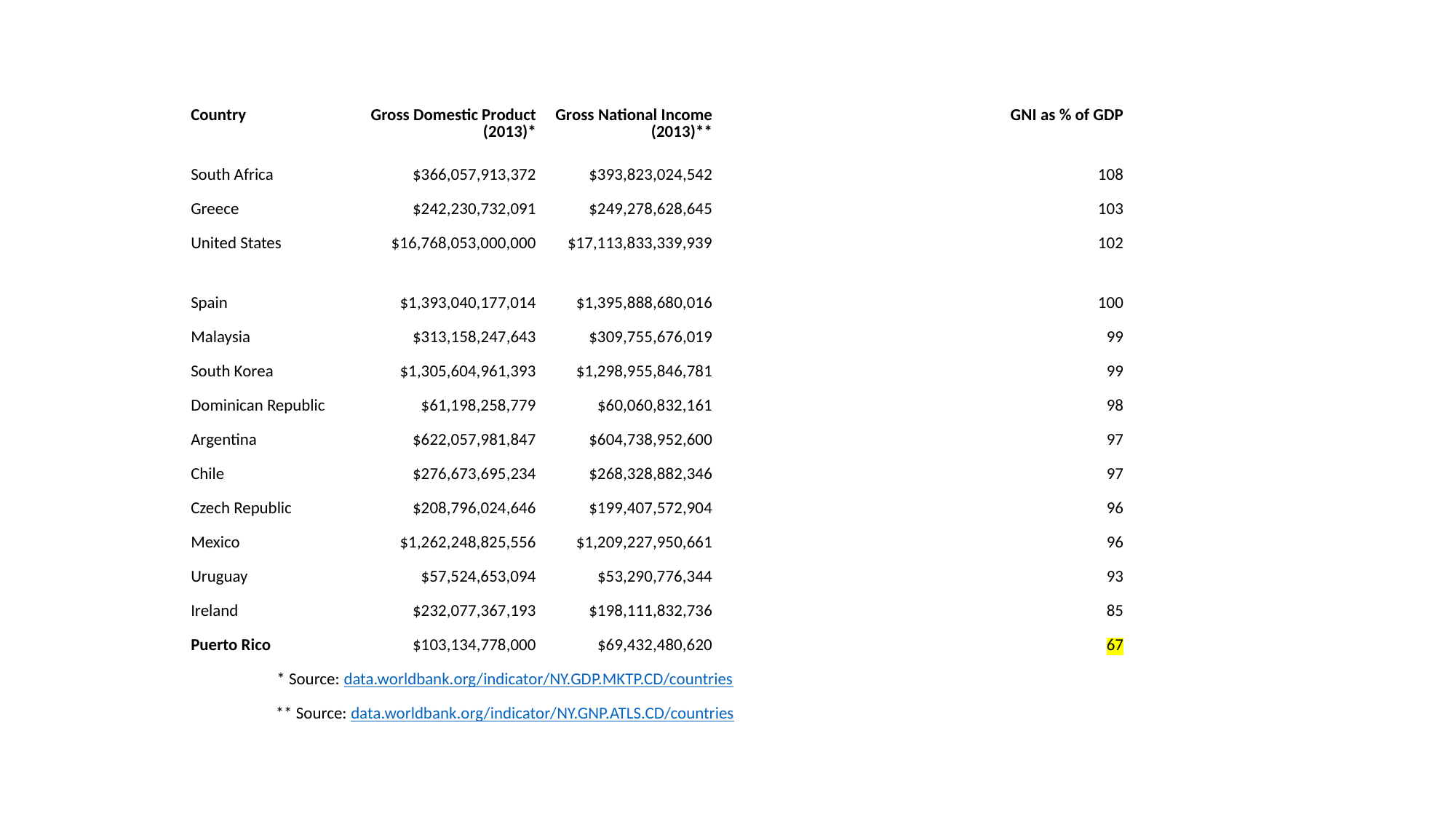

#
| Country | Gross Domestic Product (2013)\* | Gross National Income (2013)\*\* | GNI as % of GDP |  |
| --- | --- | --- | --- | --- |
| South Africa | $366,057,913,372 | $393,823,024,542 | 108 |  |
| Greece | $242,230,732,091 | $249,278,628,645 | 103 |  |
| United States | $16,768,053,000,000 | $17,113,833,339,939 | 102 |  |
| Spain | $1,393,040,177,014 | $1,395,888,680,016 | 100 |  |
| Malaysia | $313,158,247,643 | $309,755,676,019 | 99 |  |
| South Korea | $1,305,604,961,393 | $1,298,955,846,781 | 99 |  |
| Dominican Republic | $61,198,258,779 | $60,060,832,161 | 98 |  |
| Argentina | $622,057,981,847 | $604,738,952,600 | 97 |  |
| Chile | $276,673,695,234 | $268,328,882,346 | 97 |  |
| Czech Republic | $208,796,024,646 | $199,407,572,904 | 96 |  |
| Mexico | $1,262,248,825,556 | $1,209,227,950,661 | 96 |  |
| Uruguay | $57,524,653,094 | $53,290,776,344 | 93 |  |
| Ireland | $232,077,367,193 | $198,111,832,736 | 85 |  |
| Puerto Rico | $103,134,778,000 | $69,432,480,620 | 67 |  |
| \* Source: data.worldbank.org/indicator/NY.GDP.MKTP.CD/countries |  |  |  |  |
| \*\* Source: data.worldbank.org/indicator/NY.GNP.ATLS.CD/countries |  |  |  |  |